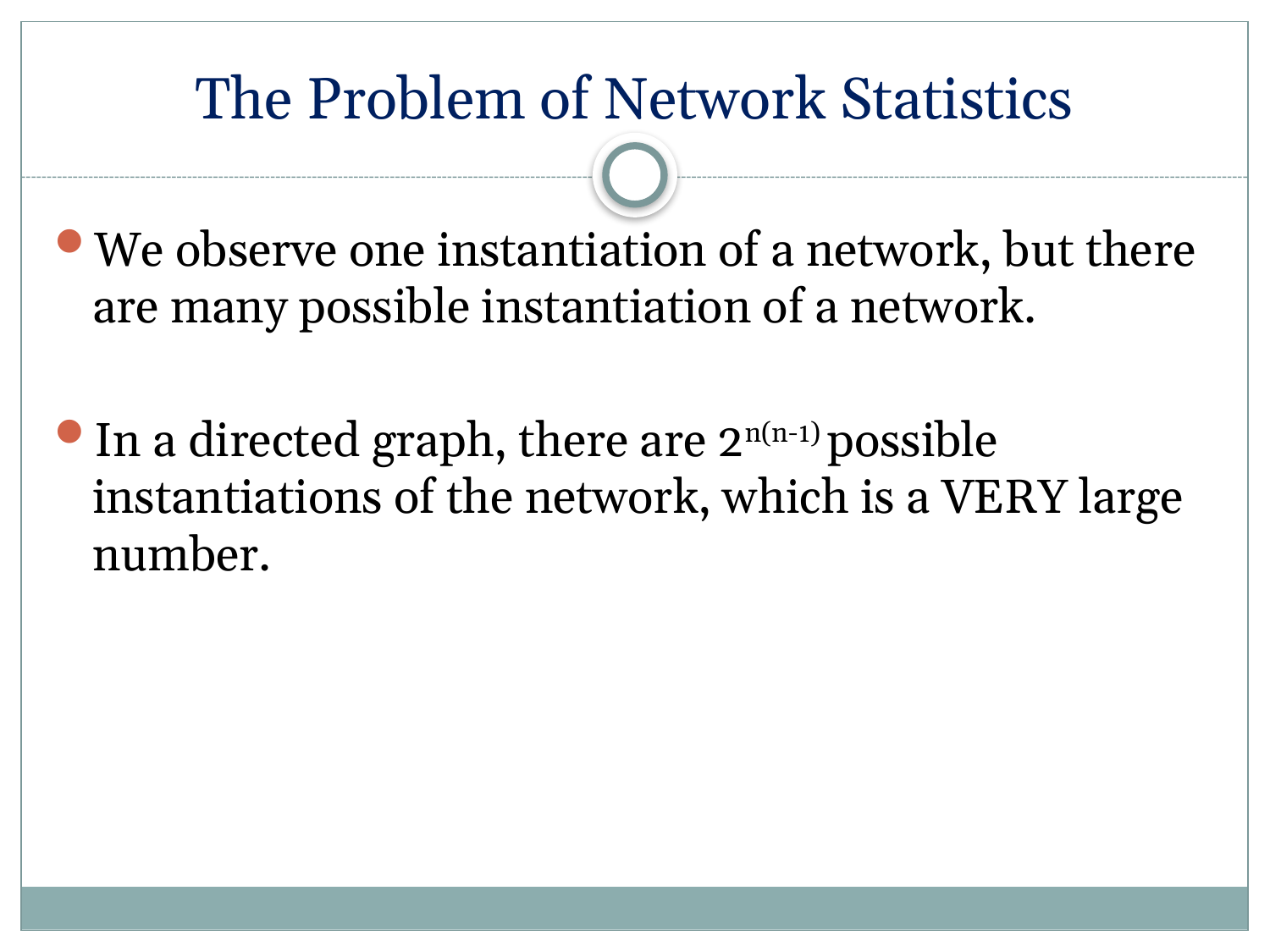

# The Problem of Network Statistics
We observe one instantiation of a network, but there are many possible instantiation of a network.

In a directed graph, there are 2n(n-1) possible instantiations of the network, which is a VERY large number.